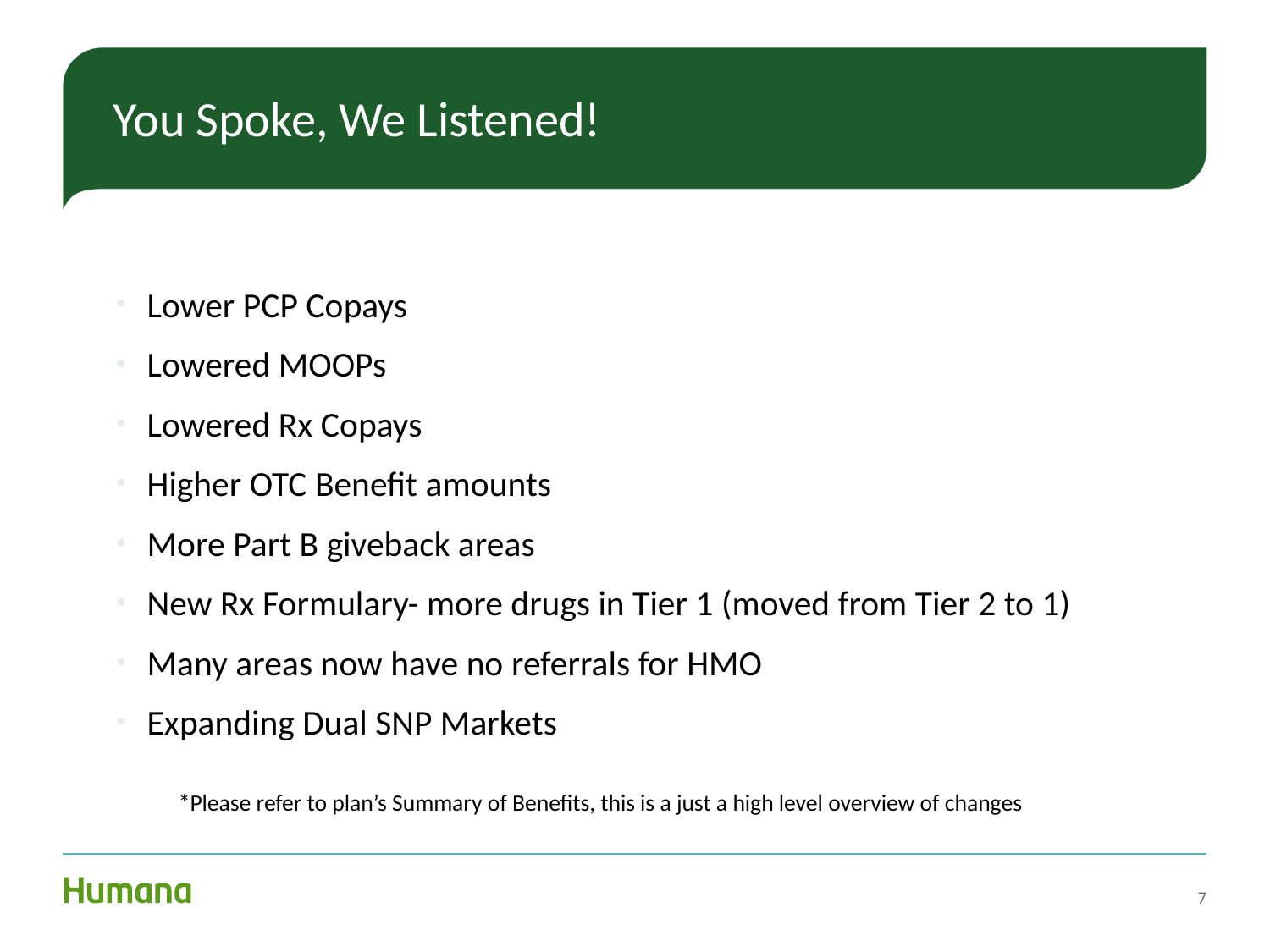

# You Spoke, We Listened!

Lower PCP Copays
Lowered MOOPs
Lowered Rx Copays
Higher OTC Benefit amounts
More Part B giveback areas
New Rx Formulary- more drugs in Tier 1 (moved from Tier 2 to 1)
Many areas now have no referrals for HMO
Expanding Dual SNP Markets

*Please refer to plan’s Summary of Benefits, this is a just a high level overview of changes
7